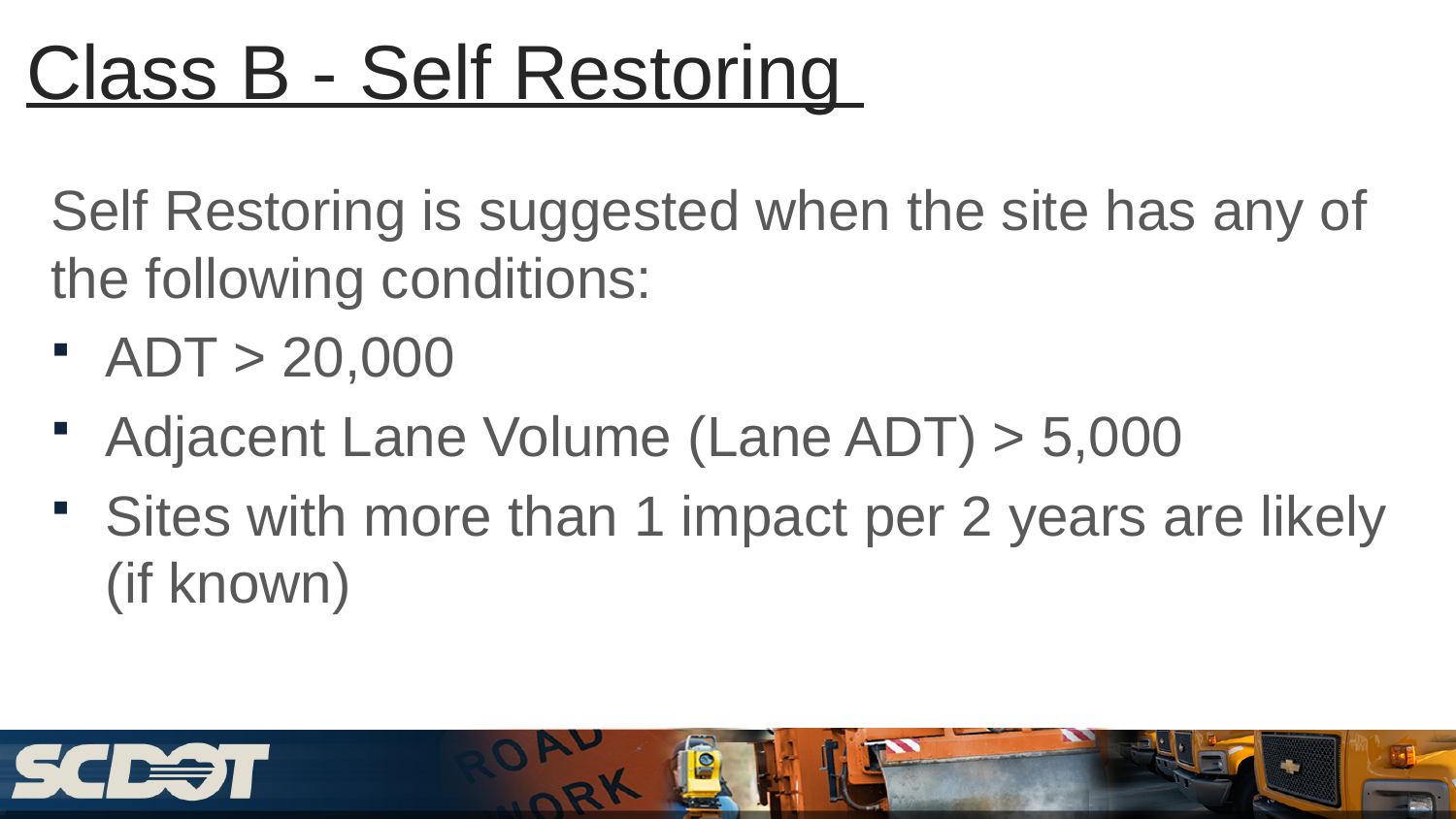

# Class B - Self Restoring
Self Restoring is suggested when the site has any of the following conditions:
ADT > 20,000
Adjacent Lane Volume (Lane ADT) > 5,000
Sites with more than 1 impact per 2 years are likely (if known)